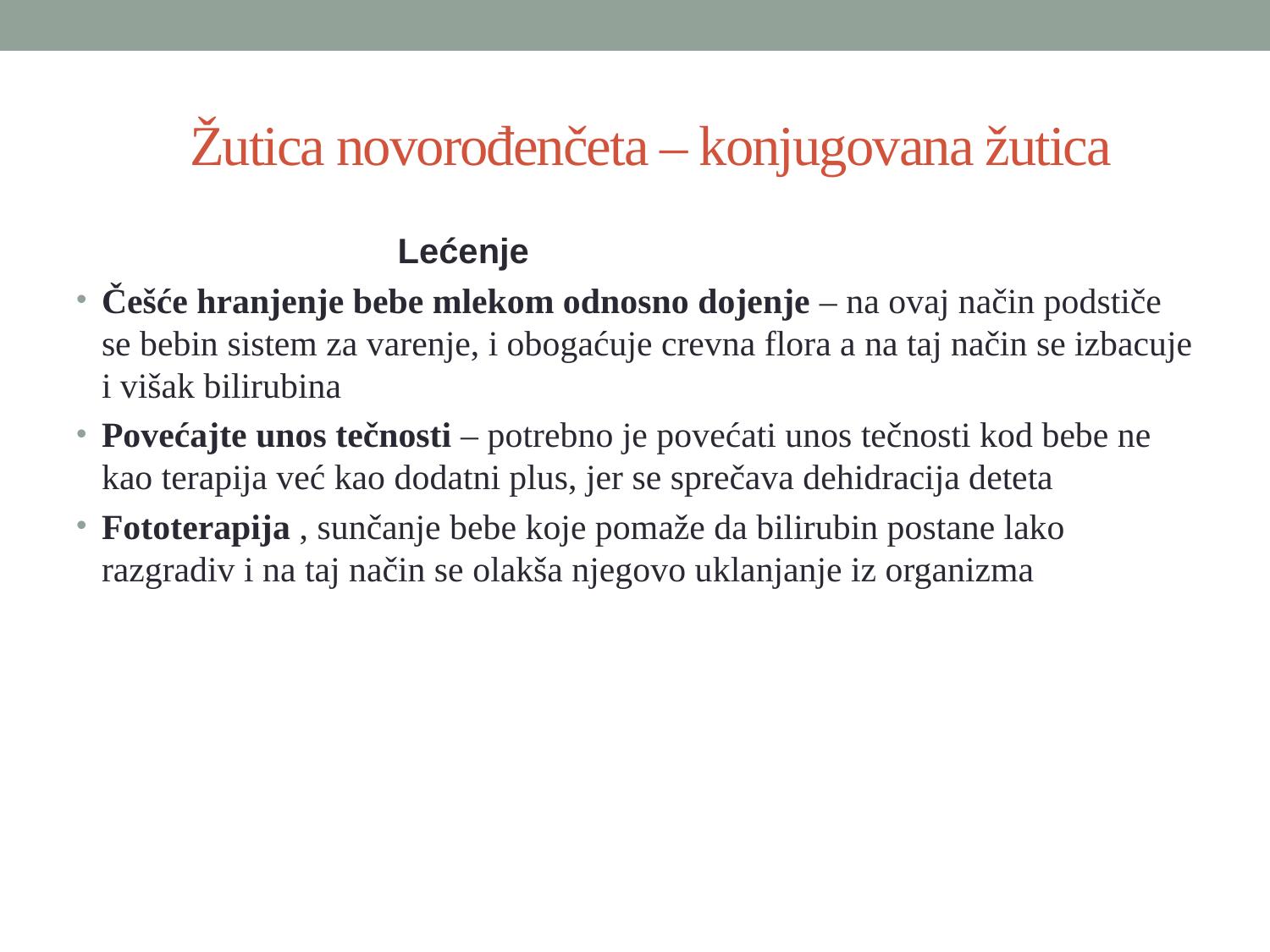

# Žutica novorođenčeta – konjugovana žutica
                                 Lećenje
Češće hranjenje bebe mlekom odnosno dojenje – na ovaj način podstiče se bebin sistem za varenje, i obogaćuje crevna flora a na taj način se izbacuje i višak bilirubina
Povećajte unos tečnosti – potrebno je povećati unos tečnosti kod bebe ne kao terapija već kao dodatni plus, jer se sprečava dehidracija deteta
Fototerapija , sunčanje bebe koje pomaže da bilirubin postane lako razgradiv i na taj način se olakša njegovo uklanjanje iz organizma